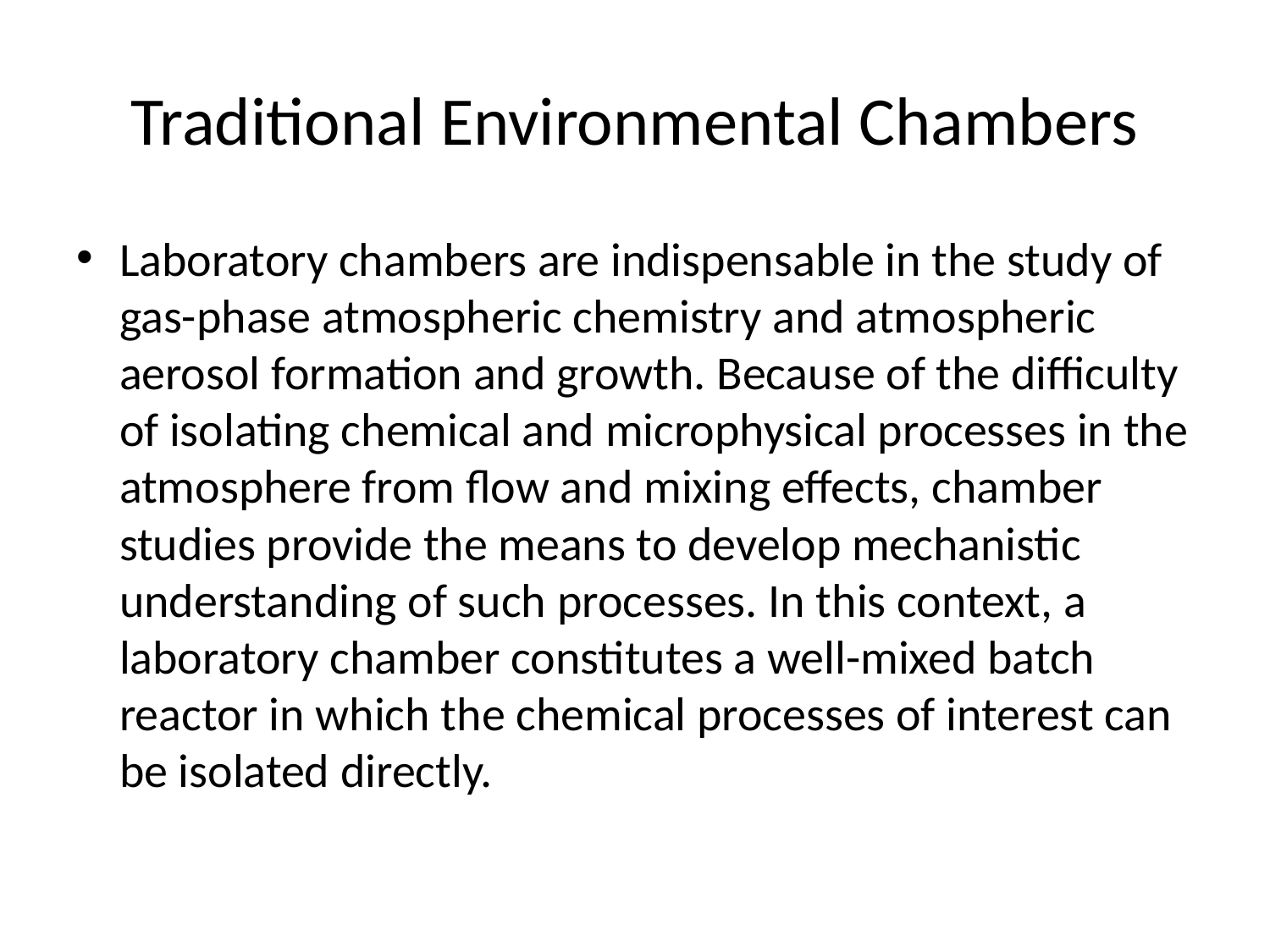

# Traditional Environmental Chambers
Laboratory chambers are indispensable in the study of gas-phase atmospheric chemistry and atmospheric aerosol formation and growth. Because of the difficulty of isolating chemical and microphysical processes in the atmosphere from flow and mixing effects, chamber studies provide the means to develop mechanistic understanding of such processes. In this context, a laboratory chamber constitutes a well-mixed batch reactor in which the chemical processes of interest can be isolated directly.